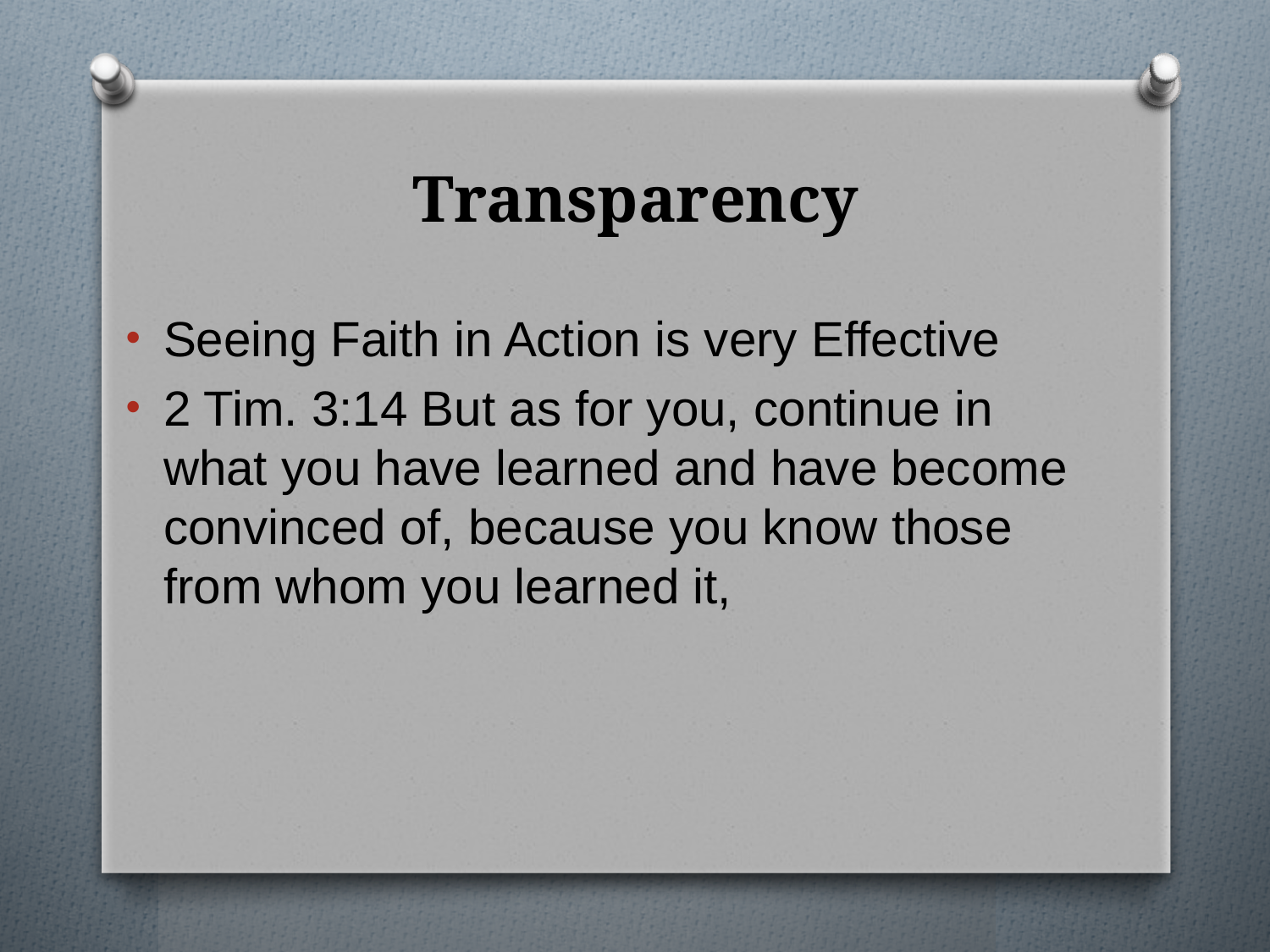

# Transparency
Seeing Faith in Action is very Effective
2 Tim. 3:14 But as for you, continue in what you have learned and have become convinced of, because you know those from whom you learned it,